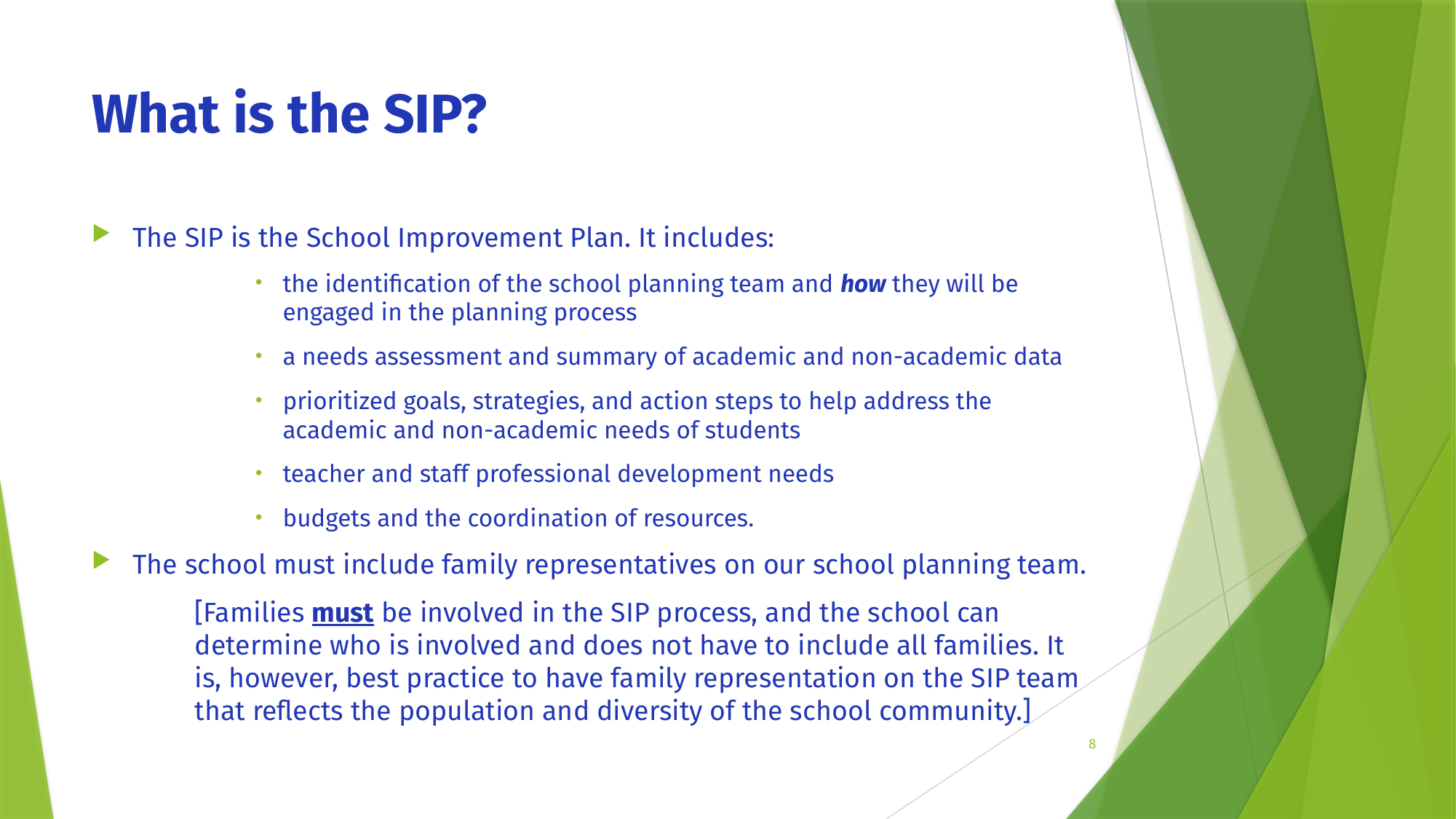

# What is the SIP?
The SIP is the School Improvement Plan. It includes:
the identification of the school planning team and how they will be engaged in the planning process
a needs assessment and summary of academic and non-academic data
prioritized goals, strategies, and action steps to help address the academic and non-academic needs of students
teacher and staff professional development needs
budgets and the coordination of resources.
The school must include family representatives on our school planning team.
[Families must be involved in the SIP process, and the school can determine who is involved and does not have to include all families. It is, however, best practice to have family representation on the SIP team that reflects the population and diversity of the school community.]
8